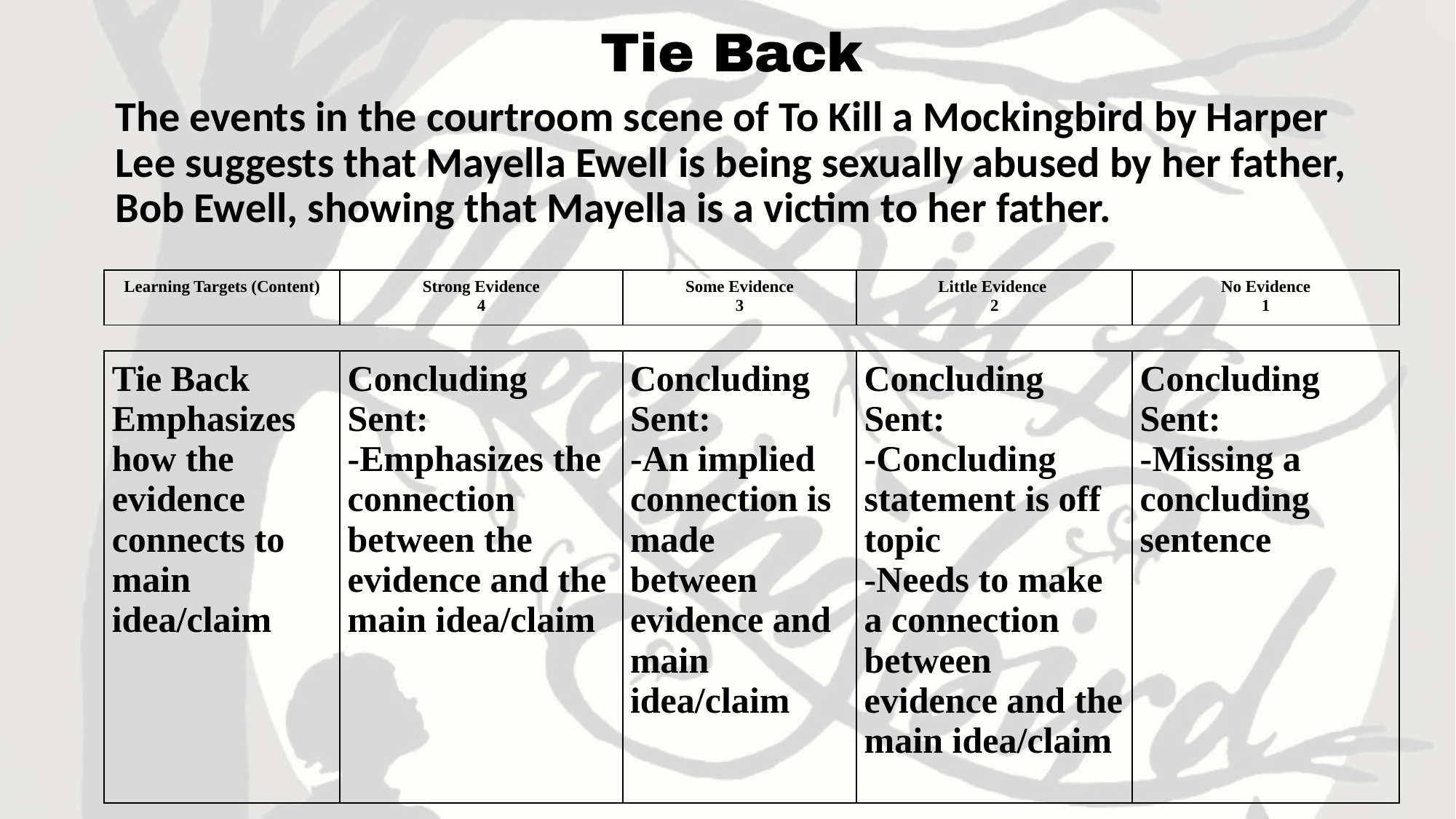

Tie Back
The events in the courtroom scene of To Kill a Mockingbird by Harper Lee suggests that Mayella Ewell is being sexually abused by her father, Bob Ewell, showing that Mayella is a victim to her father.

| Learning Targets (Content) | Strong Evidence 4 | Some Evidence 3 | Little Evidence 2 | No Evidence 1 |
| --- | --- | --- | --- | --- |
| Tie Back Emphasizes how the evidence connects to main idea/claim | Concluding Sent: -Emphasizes the connection between the evidence and the main idea/claim | Concluding Sent: -An implied connection is made between evidence and main idea/claim | Concluding Sent: -Concluding statement is off topic -Needs to make a connection between evidence and the main idea/claim | Concluding Sent: -Missing a concluding sentence |
| --- | --- | --- | --- | --- |